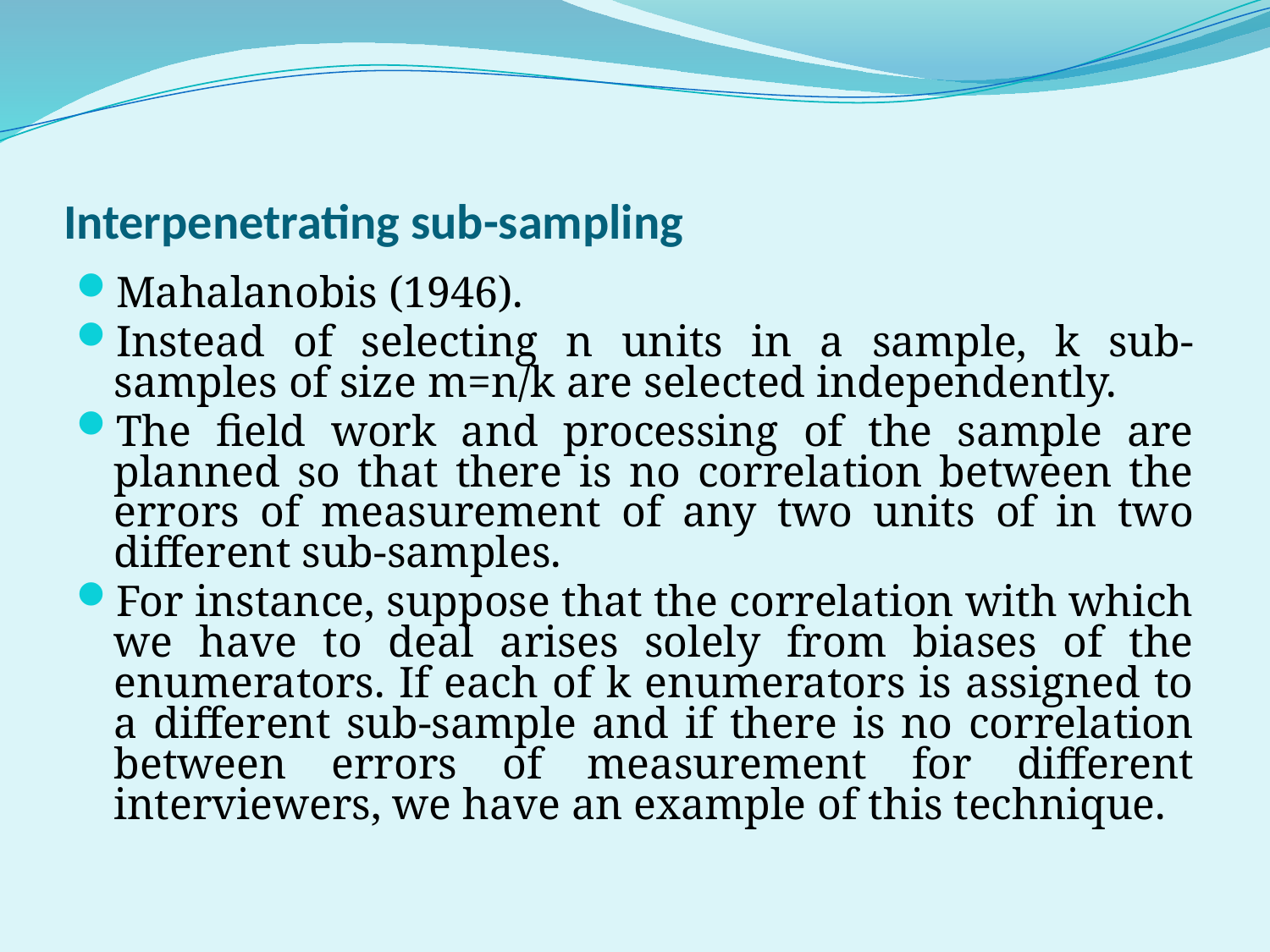

# Interpenetrating sub-sampling
Mahalanobis (1946).
Instead of selecting n units in a sample, k sub-samples of size m=n/k are selected independently.
The field work and processing of the sample are planned so that there is no correlation between the errors of measurement of any two units of in two different sub-samples.
For instance, suppose that the correlation with which we have to deal arises solely from biases of the enumerators. If each of k enumerators is assigned to a different sub-sample and if there is no correlation between errors of measurement for different interviewers, we have an example of this technique.